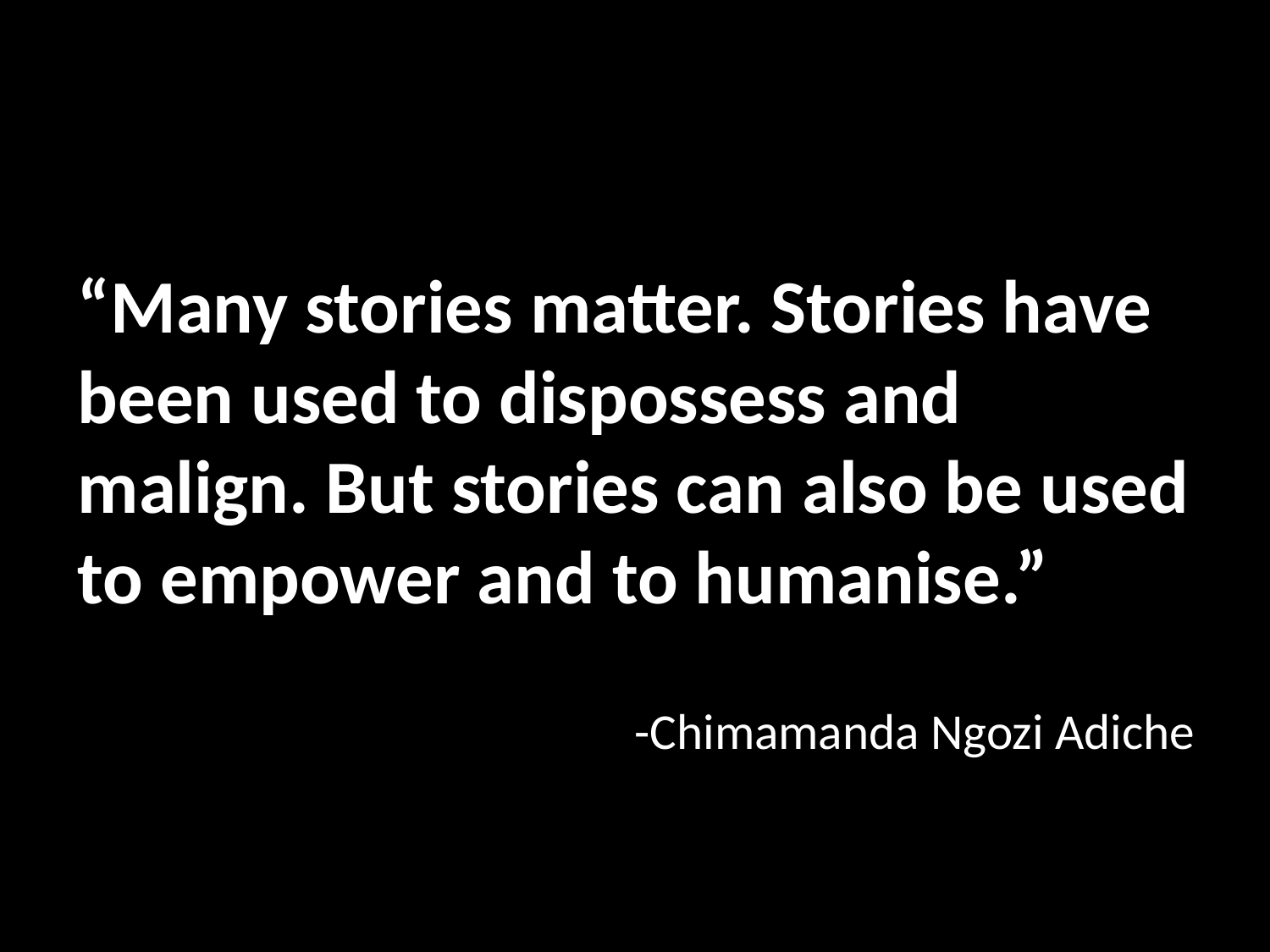

#

“Many stories matter. Stories have been used to dispossess and malign. But stories can also be used to empower and to humanise.”

-Chimamanda Ngozi Adiche